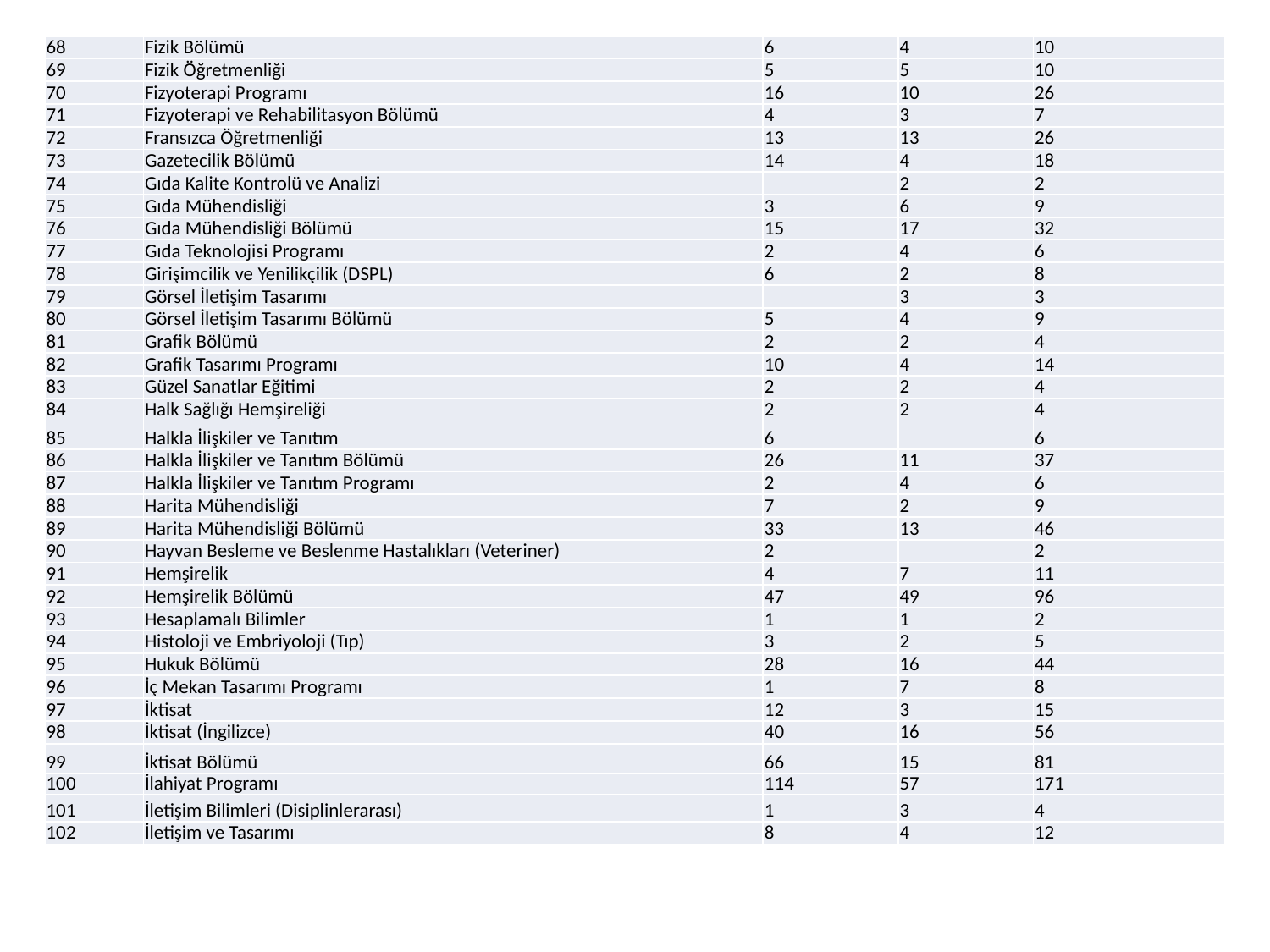

| 68 | Fizik Bölümü | 6 | 4 | 10 |
| --- | --- | --- | --- | --- |
| 69 | Fizik Öğretmenliği | 5 | 5 | 10 |
| 70 | Fizyoterapi Programı | 16 | 10 | 26 |
| 71 | Fizyoterapi ve Rehabilitasyon Bölümü | 4 | 3 | 7 |
| 72 | Fransızca Öğretmenliği | 13 | 13 | 26 |
| 73 | Gazetecilik Bölümü | 14 | 4 | 18 |
| 74 | Gıda Kalite Kontrolü ve Analizi |  | 2 | 2 |
| 75 | Gıda Mühendisliği | 3 | 6 | 9 |
| 76 | Gıda Mühendisliği Bölümü | 15 | 17 | 32 |
| 77 | Gıda Teknolojisi Programı | 2 | 4 | 6 |
| 78 | Girişimcilik ve Yenilikçilik (DSPL) | 6 | 2 | 8 |
| 79 | Görsel İletişim Tasarımı |  | 3 | 3 |
| 80 | Görsel İletişim Tasarımı Bölümü | 5 | 4 | 9 |
| 81 | Grafik Bölümü | 2 | 2 | 4 |
| 82 | Grafik Tasarımı Programı | 10 | 4 | 14 |
| 83 | Güzel Sanatlar Eğitimi | 2 | 2 | 4 |
| 84 | Halk Sağlığı Hemşireliği | 2 | 2 | 4 |
| 85 | Halkla İlişkiler ve Tanıtım | 6 |  | 6 |
| 86 | Halkla İlişkiler ve Tanıtım Bölümü | 26 | 11 | 37 |
| 87 | Halkla İlişkiler ve Tanıtım Programı | 2 | 4 | 6 |
| 88 | Harita Mühendisliği | 7 | 2 | 9 |
| 89 | Harita Mühendisliği Bölümü | 33 | 13 | 46 |
| 90 | Hayvan Besleme ve Beslenme Hastalıkları (Veteriner) | 2 |  | 2 |
| 91 | Hemşirelik | 4 | 7 | 11 |
| 92 | Hemşirelik Bölümü | 47 | 49 | 96 |
| 93 | Hesaplamalı Bilimler | 1 | 1 | 2 |
| 94 | Histoloji ve Embriyoloji (Tıp) | 3 | 2 | 5 |
| 95 | Hukuk Bölümü | 28 | 16 | 44 |
| 96 | İç Mekan Tasarımı Programı | 1 | 7 | 8 |
| 97 | İktisat | 12 | 3 | 15 |
| 98 | İktisat (İngilizce) | 40 | 16 | 56 |
| 99 | İktisat Bölümü | 66 | 15 | 81 |
| 100 | İlahiyat Programı | 114 | 57 | 171 |
| 101 | İletişim Bilimleri (Disiplinlerarası) | 1 | 3 | 4 |
| 102 | İletişim ve Tasarımı | 8 | 4 | 12 |